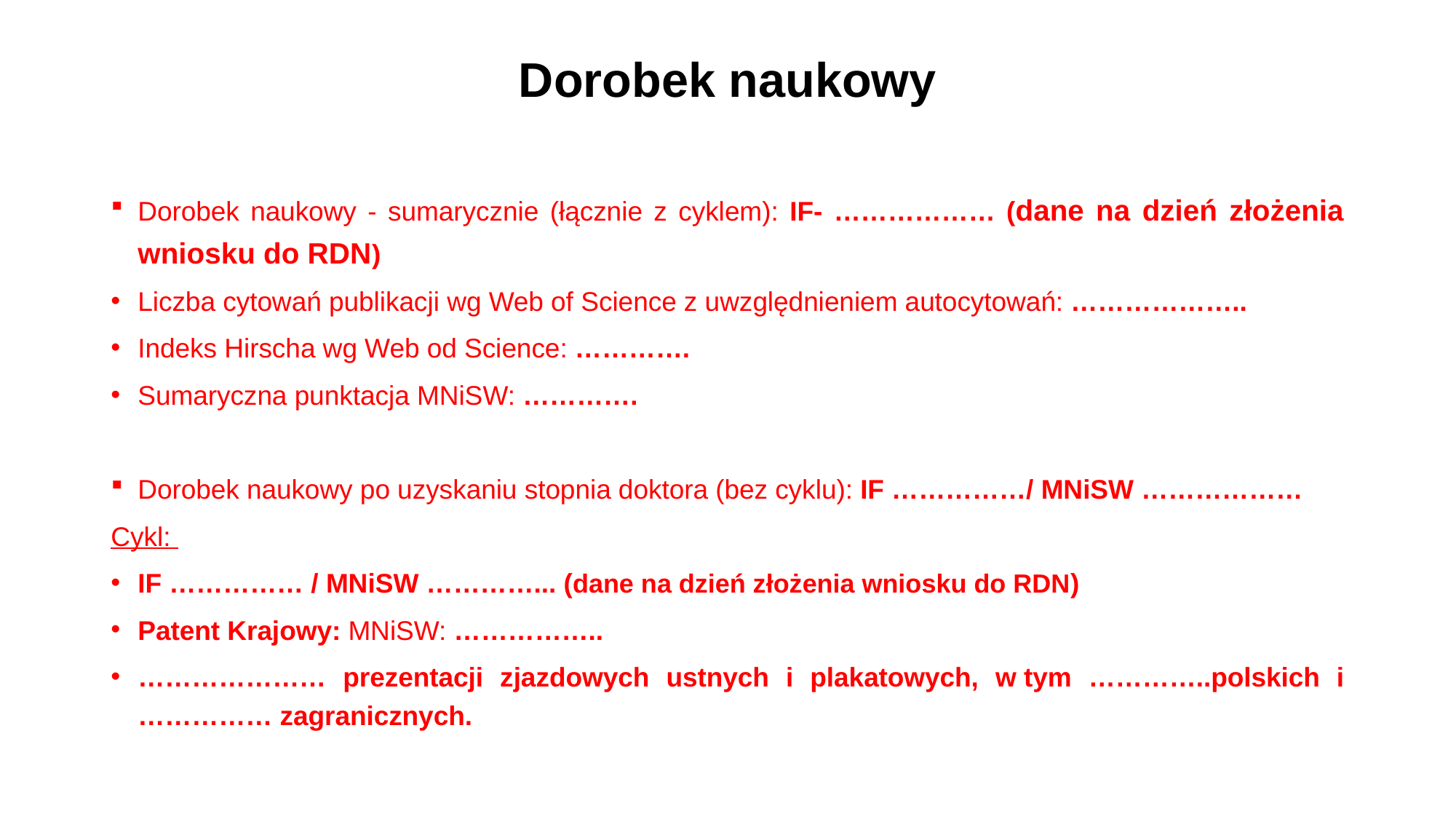

# Dorobek naukowy
Dorobek naukowy - sumarycznie (łącznie z cyklem): IF- ……………… (dane na dzień złożenia wniosku do RDN)
Liczba cytowań publikacji wg Web of Science z uwzględnieniem autocytowań: ………………..
Indeks Hirscha wg Web od Science: ………….
Sumaryczna punktacja MNiSW: ………….

Dorobek naukowy po uzyskaniu stopnia doktora (bez cyklu): IF ……………/ MNiSW ………………
Cykl:
IF …………… / MNiSW …………... (dane na dzień złożenia wniosku do RDN)
Patent Krajowy: MNiSW: ……………..
………………… prezentacji zjazdowych ustnych i plakatowych, w tym …………..polskich i …………… zagranicznych.